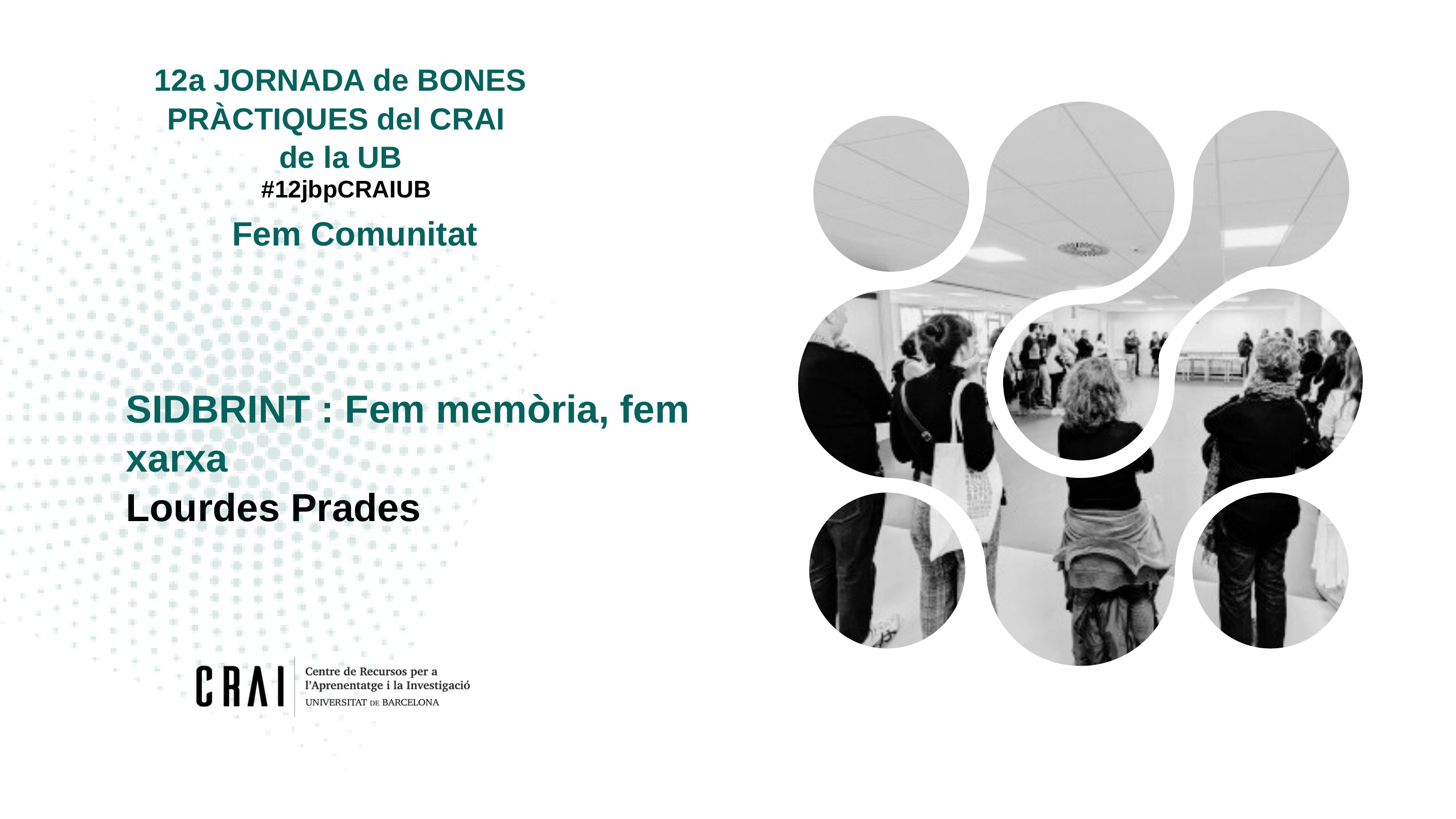

12a JORNADA de BONES PRÀCTIQUES del CRAI
de la UB
#12jbpCRAIUB
Fem Comunitat

SIDBRINT : Fem memòria, fem xarxa
Lourdes Prades